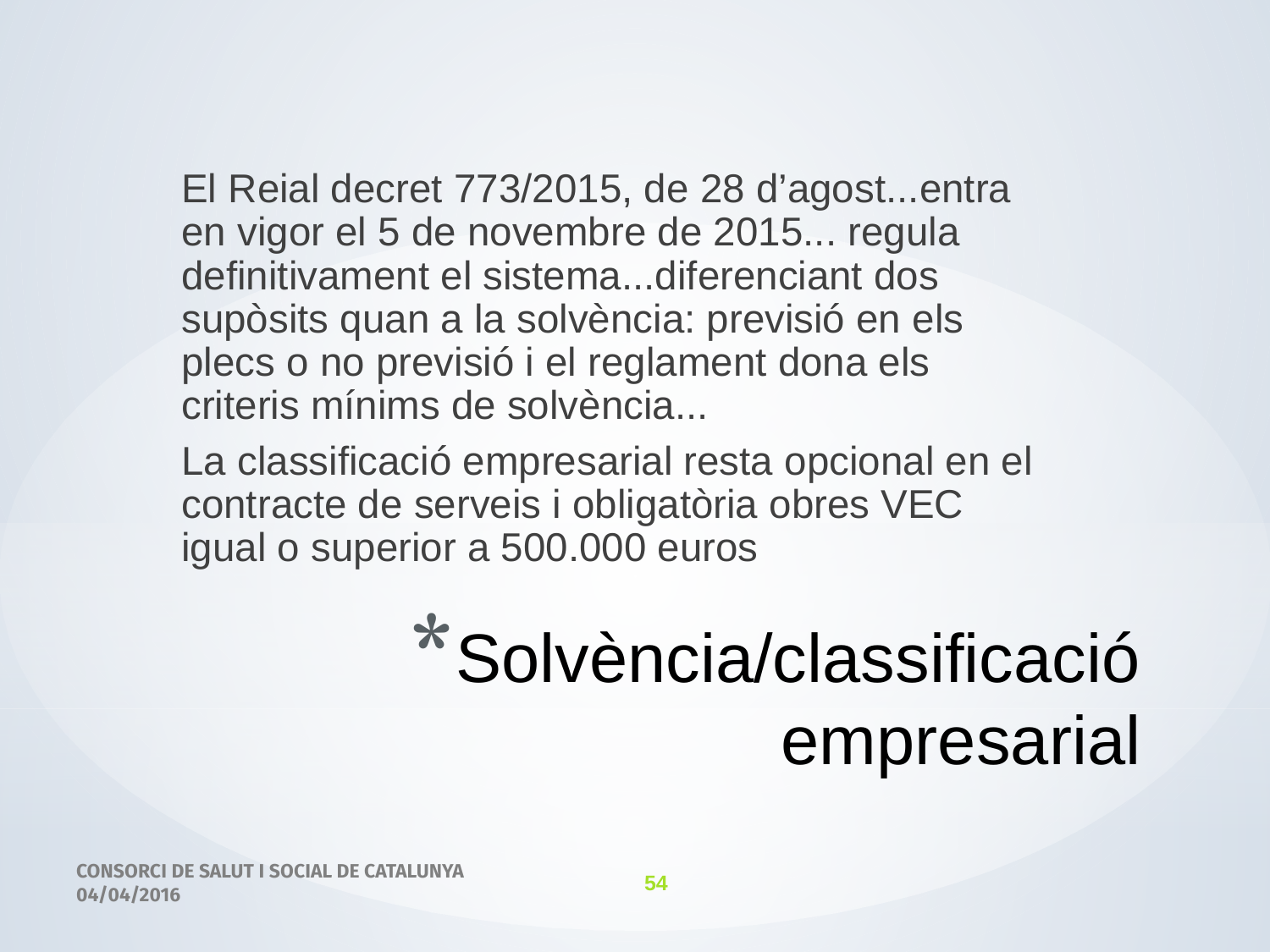

El Reial decret 773/2015, de 28 d’agost...entra en vigor el 5 de novembre de 2015... regula definitivament el sistema...diferenciant dos supòsits quan a la solvència: previsió en els plecs o no previsió i el reglament dona els criteris mínims de solvència...
La classificació empresarial resta opcional en el contracte de serveis i obligatòria obres VEC igual o superior a 500.000 euros
# Solvència/classificació empresarial
CONSORCI DE SALUT I SOCIAL DE CATALUNYA  04/04/2016
54